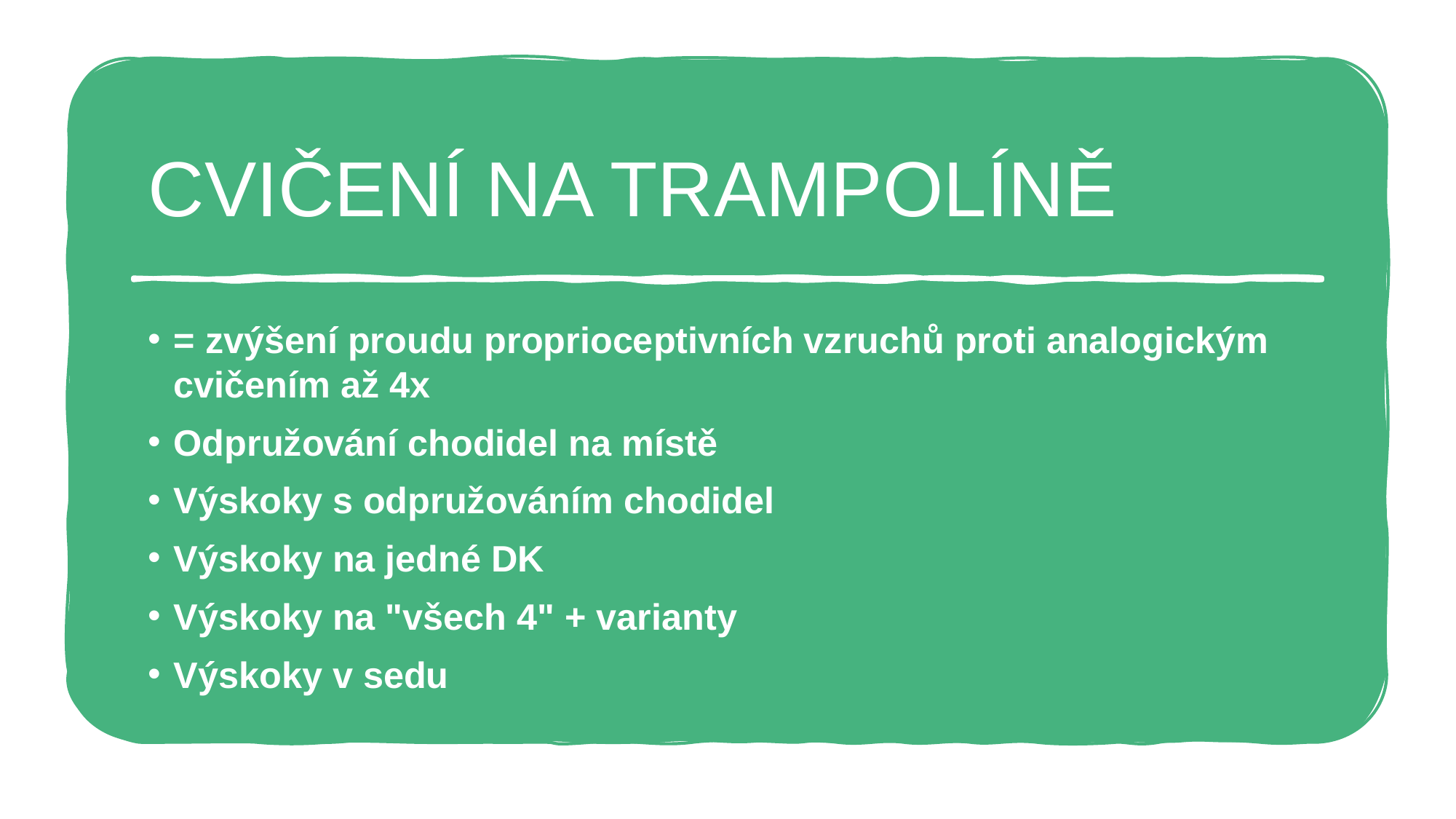

# CVIČENÍ NA TRAMPOLÍNĚ

= zvýšení proudu proprioceptivních vzruchů proti analogickým cvičením až 4x
Odpružování chodidel na místě
Výskoky s odpružováním chodidel
Výskoky na jedné DK
Výskoky na "všech 4" + varianty
Výskoky v sedu